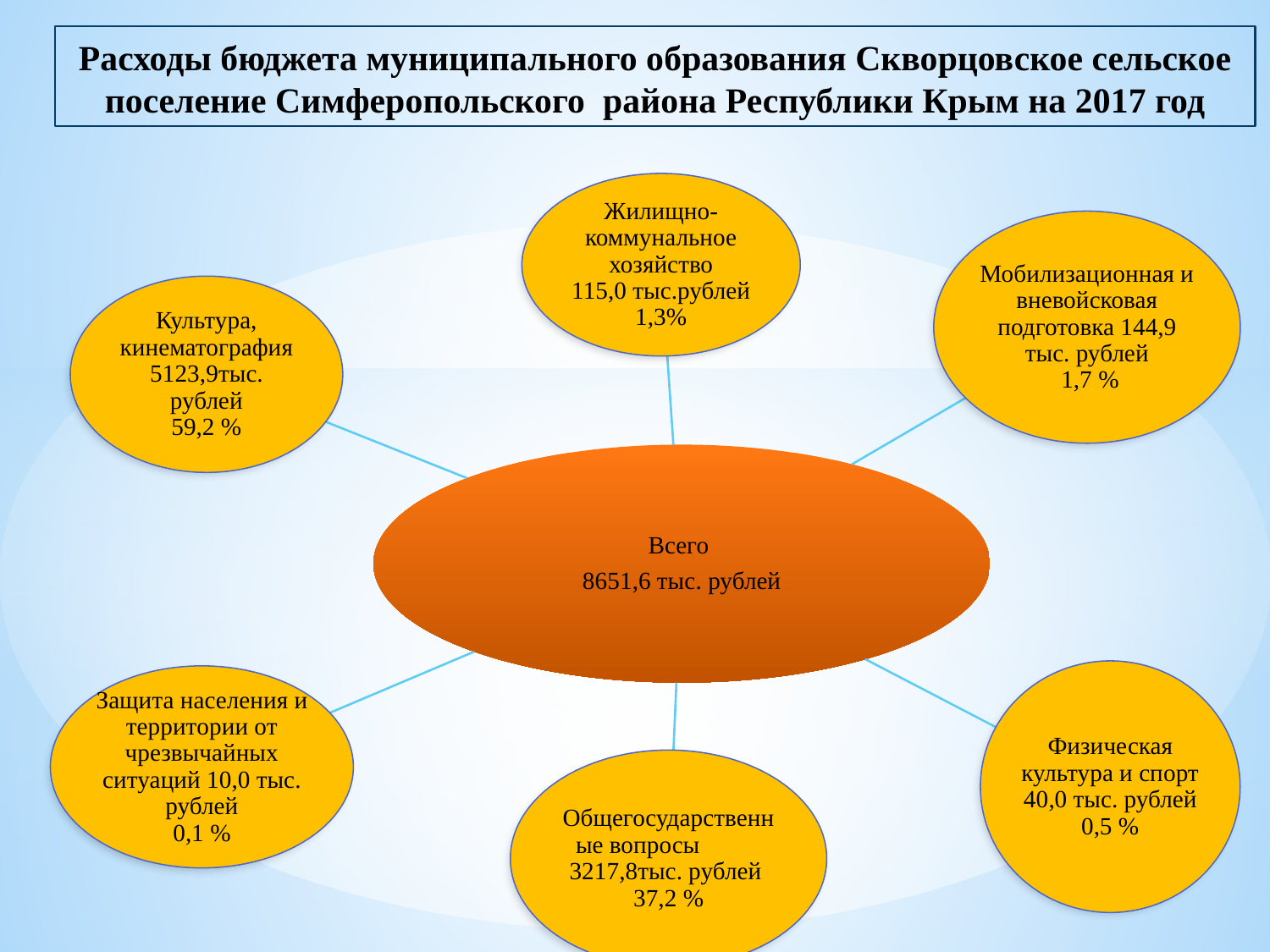

# Расходы бюджета муниципального образования Скворцовское сельское поселение Симферопольского  района Республики Крым на 2017 год
Всего
8651,6 тыс. рублей

Мобилизационная и вневойсковая подготовка 144,9 тыс. рублей
 1,7 %

Жилищно-коммунальное хозяйство
115,0 тыс.рублей
1,3%

Физическая культура и спорт 40,0 тыс. рублей
0,5 %

Общегосударственные вопросы           3217,8тыс. рублей  37,2 %

Защита населения и территории от чрезвычайных ситуаций 10,0 тыс. рублей
0,1 %

Культура, кинематография
5123,9тыс. рублей
59,2 %